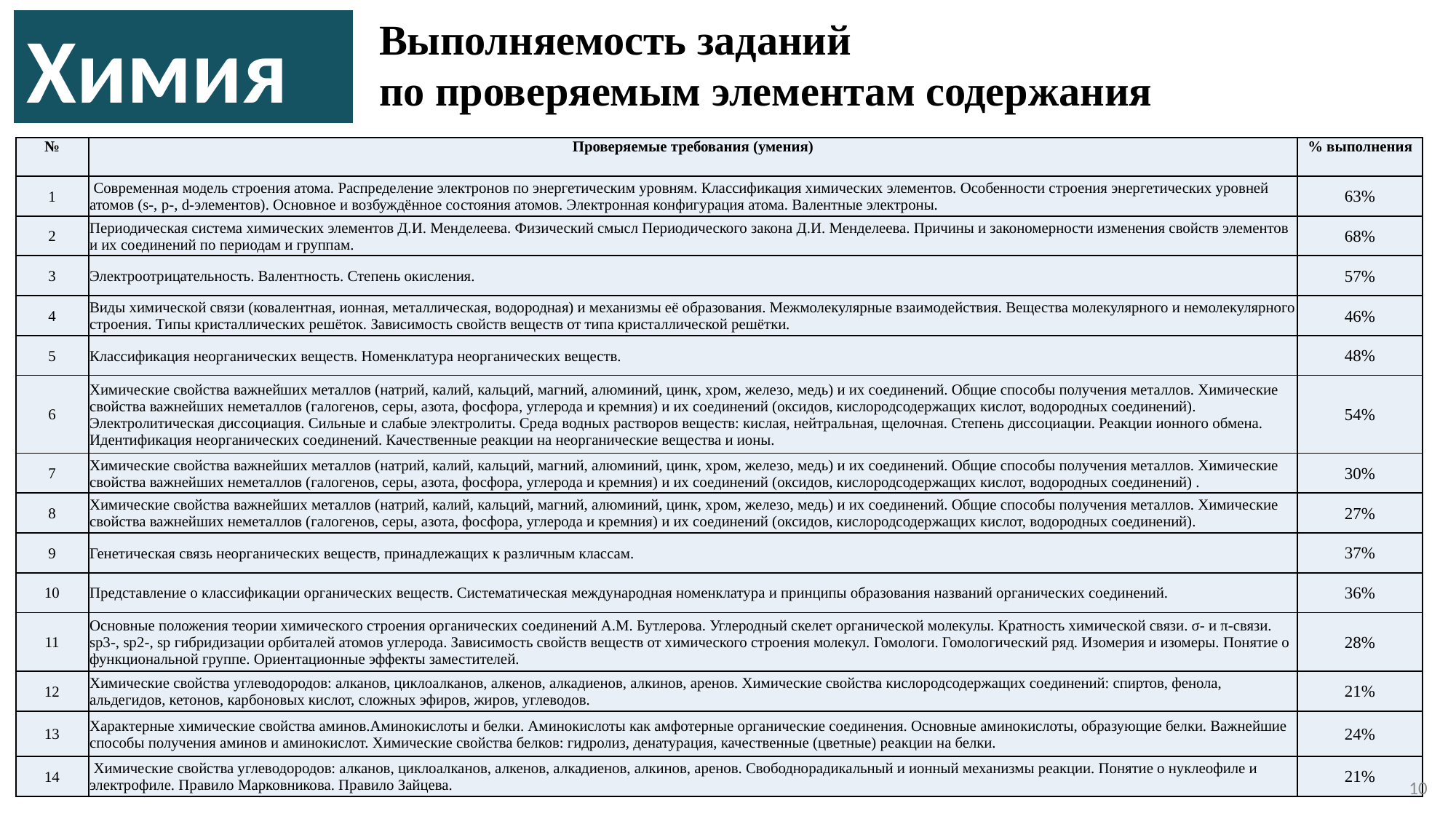

Выполняемость заданий
по проверяемым элементам содержания
Химия
| № | Проверяемые требования (умения) | % выполнения |
| --- | --- | --- |
| 1 | Современная модель строения атома. Распределение электронов по энергетическим уровням. Классификация химических элементов. Особенности строения энергетических уровней атомов (s-, p-, d-элементов). Основное и возбуждённое состояния атомов. Электронная конфигурация атома. Валентные электроны. | 63% |
| 2 | Периодическая система химических элементов Д.И. Менделеева. Физический смысл Периодического закона Д.И. Менделеева. Причины и закономерности изменения свойств элементов и их соединений по периодам и группам. | 68% |
| 3 | Электроотрицательность. Валентность. Степень окисления. | 57% |
| 4 | Виды химической связи (ковалентная, ионная, металлическая, водородная) и механизмы её образования. Межмолекулярные взаимодействия. Вещества молекулярного и немолекулярного строения. Типы кристаллических решёток. Зависимость свойств веществ от типа кристаллической решётки. | 46% |
| 5 | Классификация неорганических веществ. Номенклатура неорганических веществ. | 48% |
| 6 | Химические свойства важнейших металлов (натрий, калий, кальций, магний, алюминий, цинк, хром, железо, медь) и их соединений. Общие способы получения металлов. Химические свойства важнейших неметаллов (галогенов, серы, азота, фосфора, углерода и кремния) и их соединений (оксидов, кислородсодержащих кислот, водородных соединений). Электролитическая диссоциация. Сильные и слабые электролиты. Среда водных растворов веществ: кислая, нейтральная, щелочная. Степень диссоциации. Реакции ионного обмена. Идентификация неорганических соединений. Качественные реакции на неорганические вещества и ионы. | 54% |
| 7 | Химические свойства важнейших металлов (натрий, калий, кальций, магний, алюминий, цинк, хром, железо, медь) и их соединений. Общие способы получения металлов. Химические свойства важнейших неметаллов (галогенов, серы, азота, фосфора, углерода и кремния) и их соединений (оксидов, кислородсодержащих кислот, водородных соединений) . | 30% |
| 8 | Химические свойства важнейших металлов (натрий, калий, кальций, магний, алюминий, цинк, хром, железо, медь) и их соединений. Общие способы получения металлов. Химические свойства важнейших неметаллов (галогенов, серы, азота, фосфора, углерода и кремния) и их соединений (оксидов, кислородсодержащих кислот, водородных соединений). | 27% |
| 9 | Генетическая связь неорганических веществ, принадлежащих к различным классам. | 37% |
| 10 | Представление о классификации органических веществ. Систематическая международная номенклатура и принципы образования названий органических соединений. | 36% |
| 11 | Основные положения теории химического строения органических соединений А.М. Бутлерова. Углеродный скелет органической молекулы. Кратность химической связи. σ- и π-связи. sp3-, sp2-, sp гибридизации орбиталей атомов углерода. Зависимость свойств веществ от химического строения молекул. Гомологи. Гомологический ряд. Изомерия и изомеры. Понятие о функциональной группе. Ориентационные эффекты заместителей. | 28% |
| 12 | Химические свойства углеводородов: алканов, циклоалканов, алкенов, алкадиенов, алкинов, аренов. Химические свойства кислородсодержащих соединений: спиртов, фенола, альдегидов, кетонов, карбоновых кислот, сложных эфиров, жиров, углеводов. | 21% |
| 13 | Характерные химические свойства аминов.Аминокислоты и белки. Аминокислоты как амфотерные органические соединения. Основные аминокислоты, образующие белки. Важнейшие способы получения аминов и аминокислот. Химические свойства белков: гидролиз, денатурация, качественные (цветные) реакции на белки. | 24% |
| 14 | Химические свойства углеводородов: алканов, циклоалканов, алкенов, алкадиенов, алкинов, аренов. Свободнорадикальный и ионный механизмы реакции. Понятие о нуклеофиле и электрофиле. Правило Марковникова. Правило Зайцева. | 21% |
10